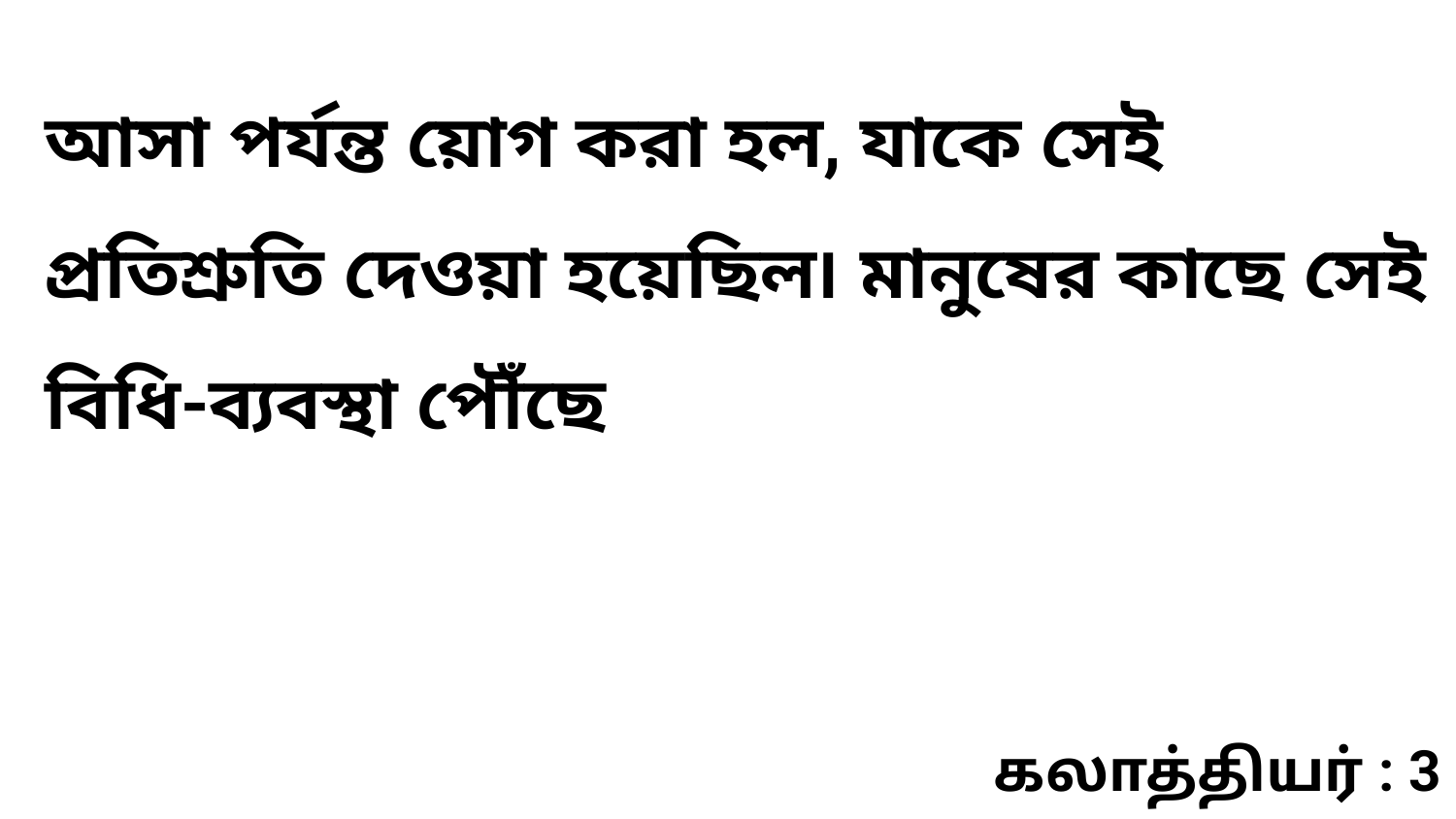

আসা পর্যন্ত য়োগ করা হল, যাকে সেই প্রতিশ্রুতি দেওয়া হয়েছিল৷ মানুষের কাছে সেই বিধি-ব্যবস্থা পৌঁছে
கலாத்தியர் : 3